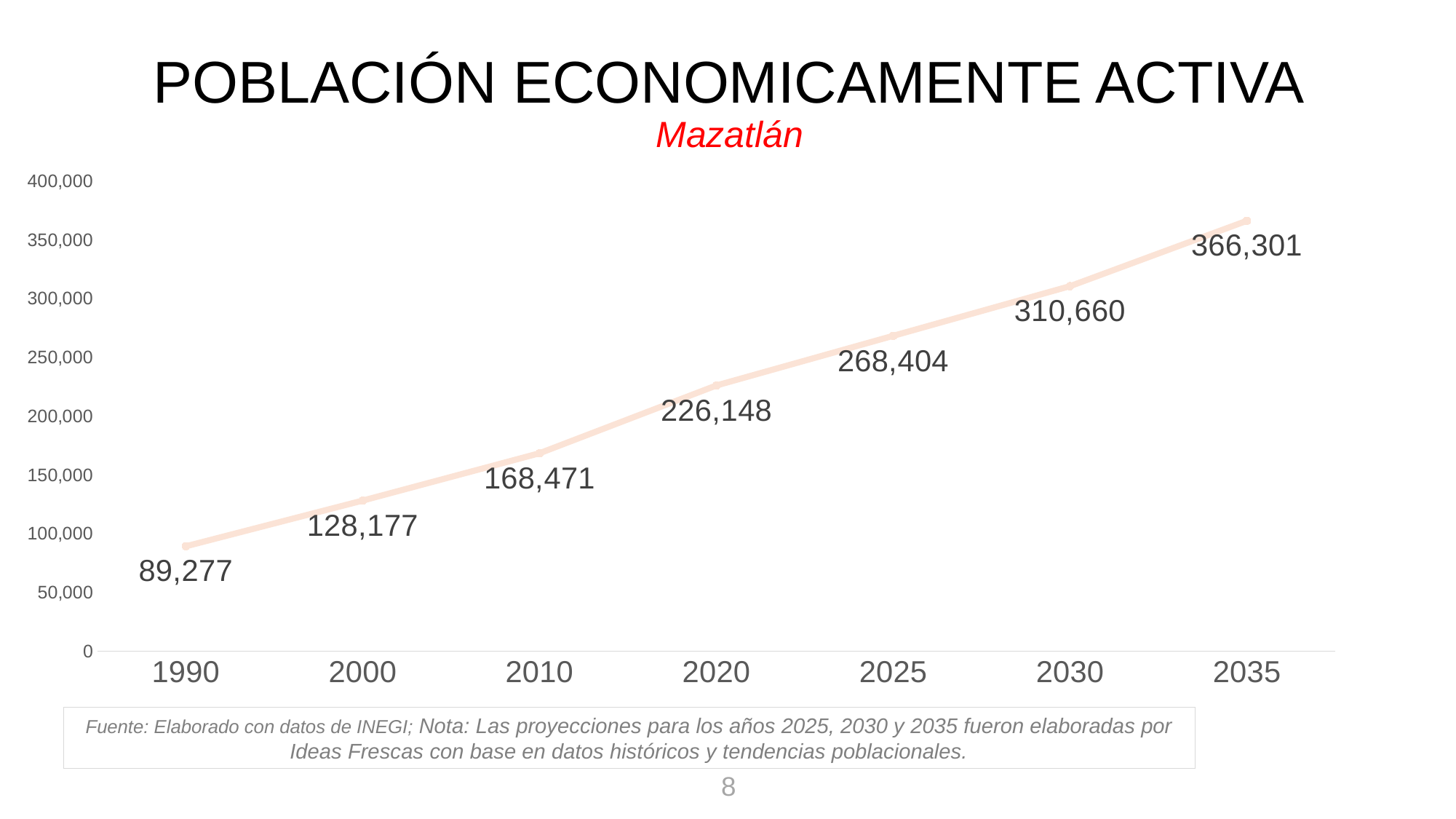

POBLACIÓN ECONOMICAMENTE ACTIVA
Mazatlán

### Chart

| Category |  |
|---|---|
| 1990 | 89277.0 |
| 2000 | 128177.0 |
| 2010 | 168471.0 |
| 2020 | 226148.0 |
| 2025 | 268404.0 |
| 2030 | 310660.0 |
| 2035 | 366301.0 |
Fuente: Elaborado con datos de INEGI; Nota: Las proyecciones para los años 2025, 2030 y 2035 fueron elaboradas por Ideas Frescas con base en datos históricos y tendencias poblacionales.
8